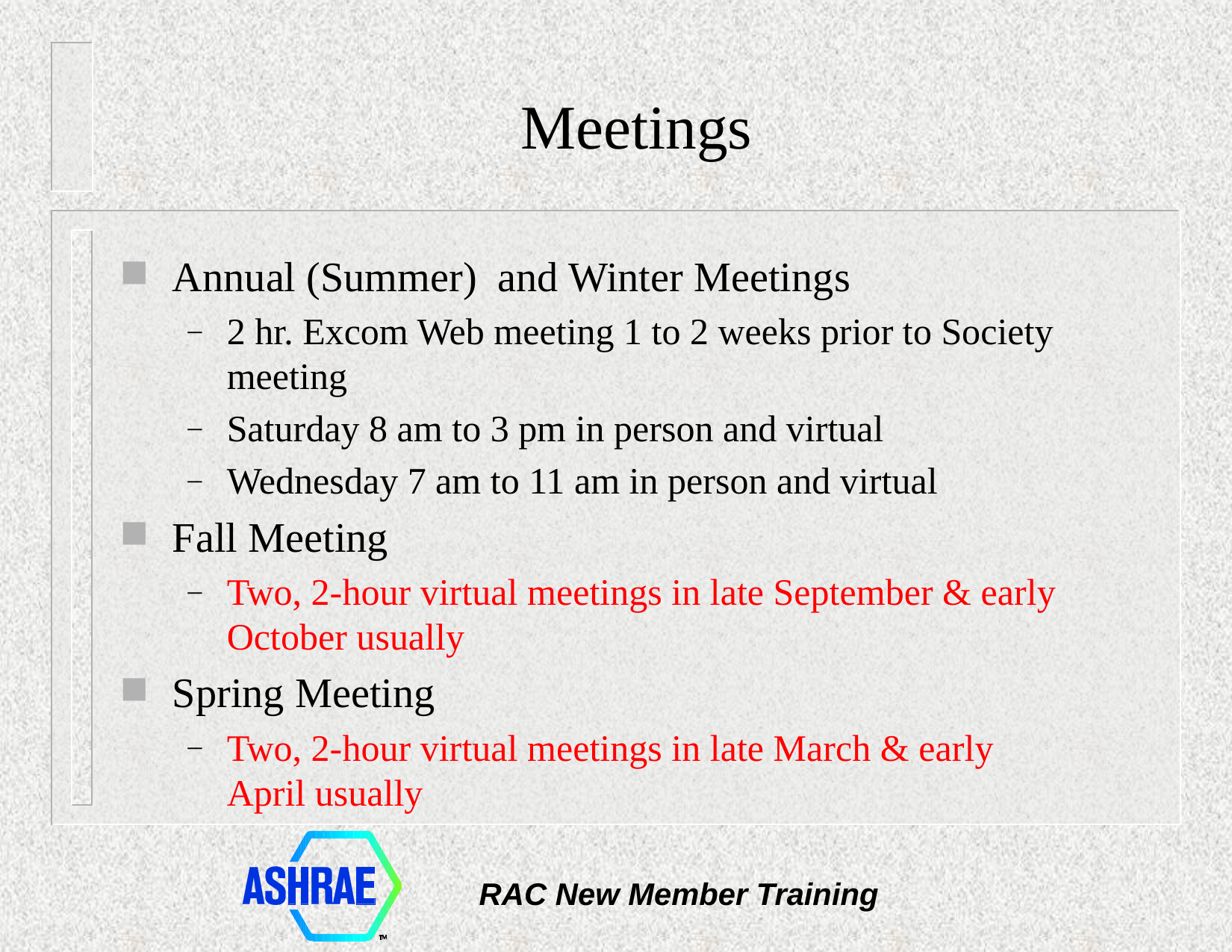

# Meetings
Annual (Summer)  and Winter Meetings
2 hr. Excom Web meeting 1 to 2 weeks prior to Society meeting
Saturday 8 am to 3 pm in person and virtual
Wednesday 7 am to 11 am in person and virtual
Fall Meeting
Two, 2-hour virtual meetings in late September & early October usually
Spring Meeting
Two, 2-hour virtual meetings in late March & early April usually